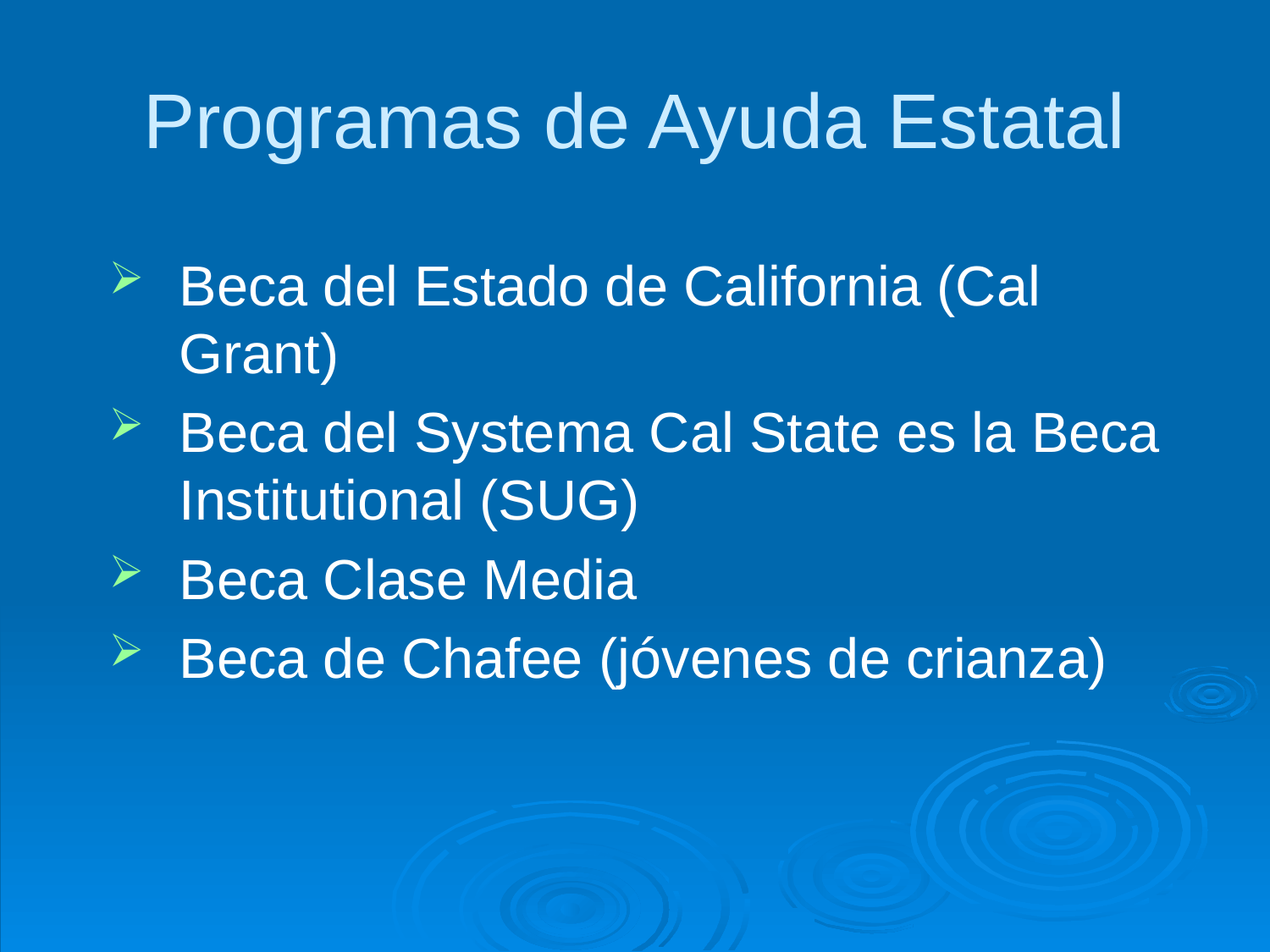

# Programas de Ayuda Estatal
Beca del Estado de California (Cal Grant)
Beca del Systema Cal State es la Beca Institutional (SUG)
Beca Clase Media
Beca de Chafee (jóvenes de crianza)